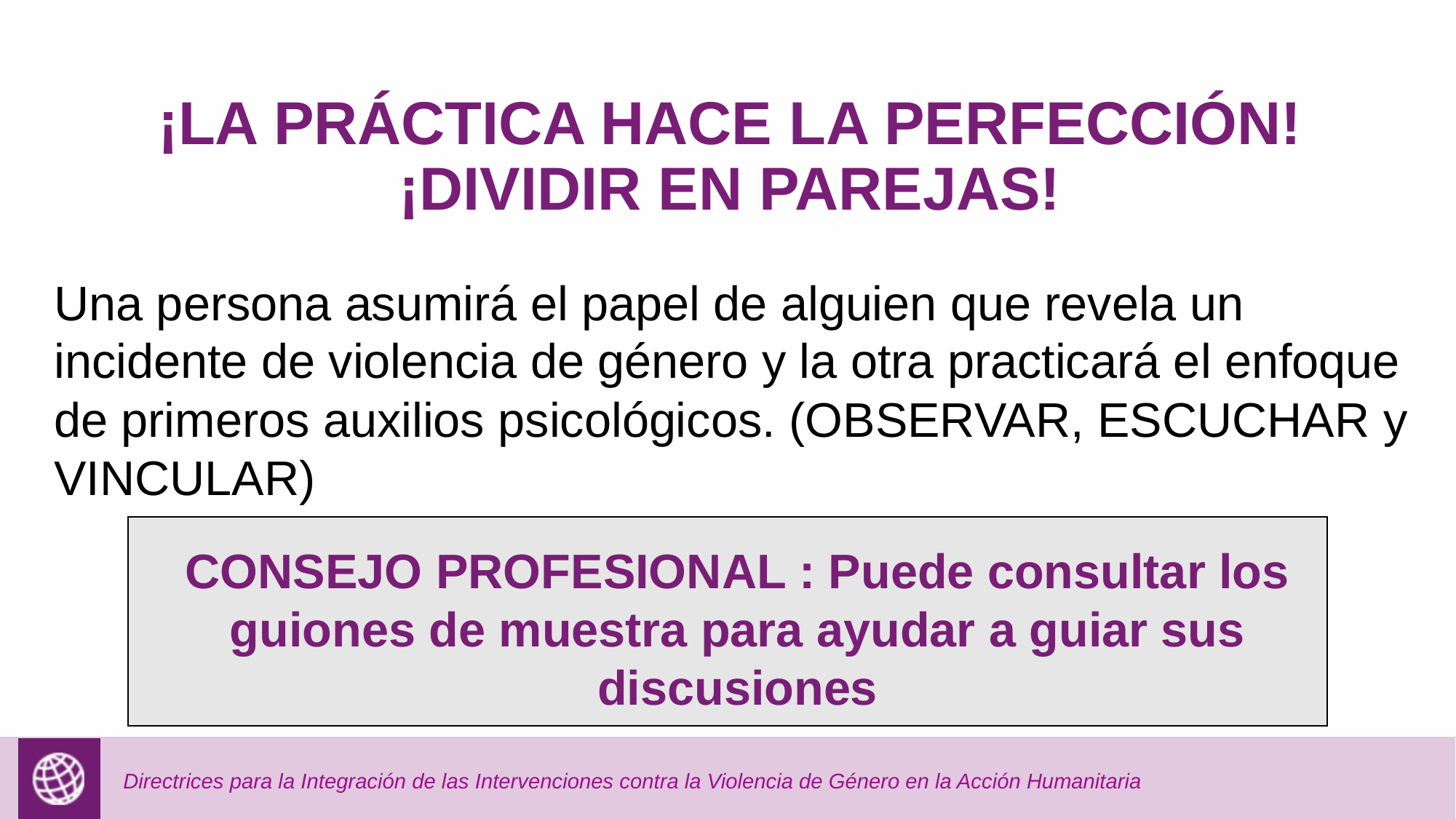

¡LA PRÁCTICA HACE LA PERFECCIÓN!
¡DIVIDIR EN PAREJAS!
Una persona asumirá el papel de alguien que revela un incidente de violencia de género y la otra practicará el enfoque de primeros auxilios psicológicos. (OBSERVAR, ESCUCHAR y VINCULAR)

CONSEJO PROFESIONAL : Puede consultar los guiones de muestra para ayudar a guiar sus discusiones
Directrices para la Integración de las Intervenciones contra la Violencia de Género en la Acción Humanitaria